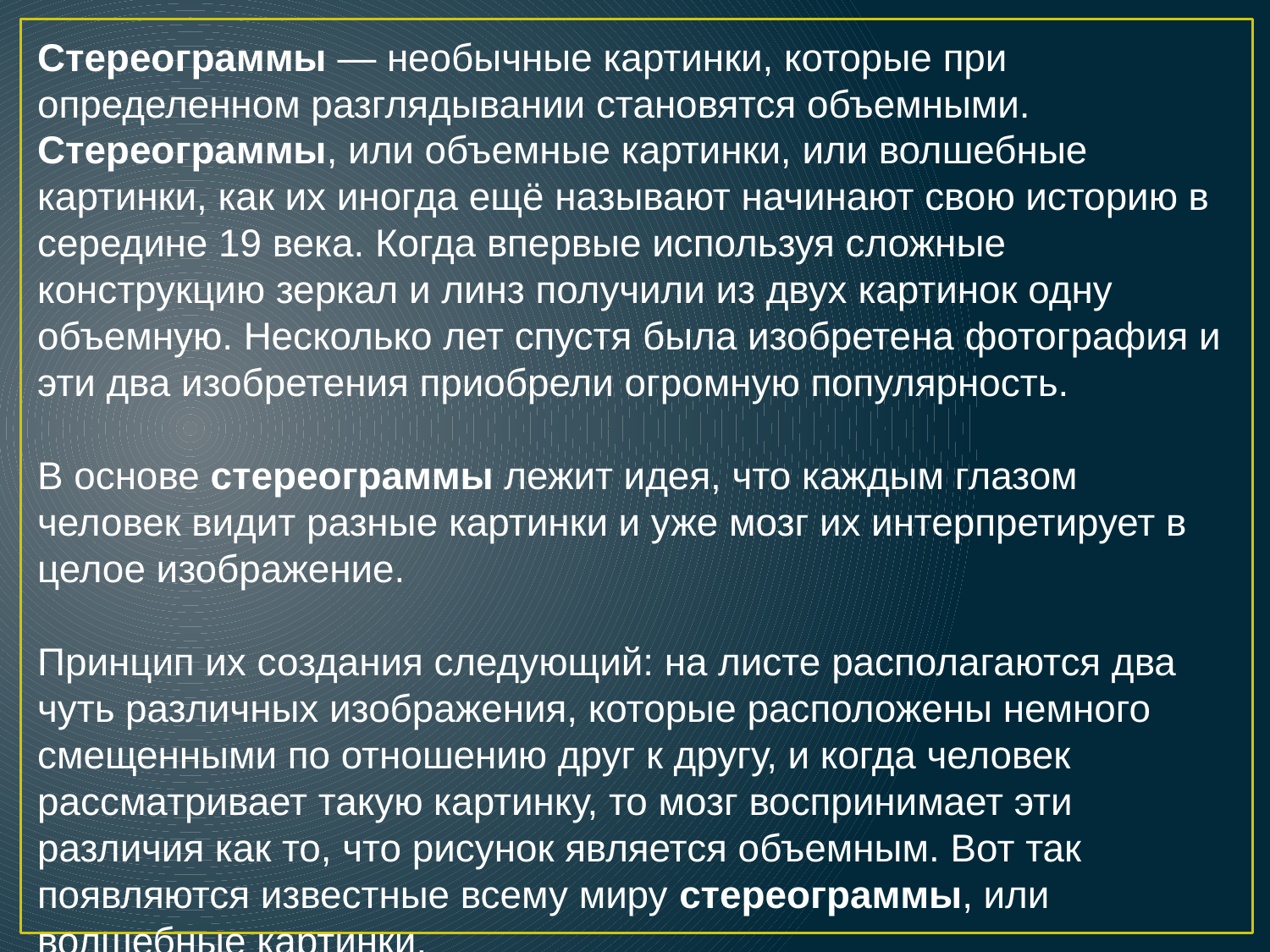

Стереограммы — необычные картинки, которые при определенном разглядывании становятся объемными.
Стереограммы, или объемные картинки, или волшебные картинки, как их иногда ещё называют начинают свою историю в середине 19 века. Когда впервые используя сложные конструкцию зеркал и линз получили из двух картинок одну объемную. Несколько лет спустя была изобретена фотография и эти два изобретения приобрели огромную популярность.

В основе стереограммы лежит идея, что каждым глазом человек видит разные картинки и уже мозг их интерпретирует в целое изображение.

Принцип их создания следующий: на листе располагаются два чуть различных изображения, которые расположены немного смещенными по отношению друг к другу, и когда человек рассматривает такую картинку, то мозг воспринимает эти различия как то, что рисунок является объемным. Вот так появляются известные всему миру стереограммы, или волшебные картинки.